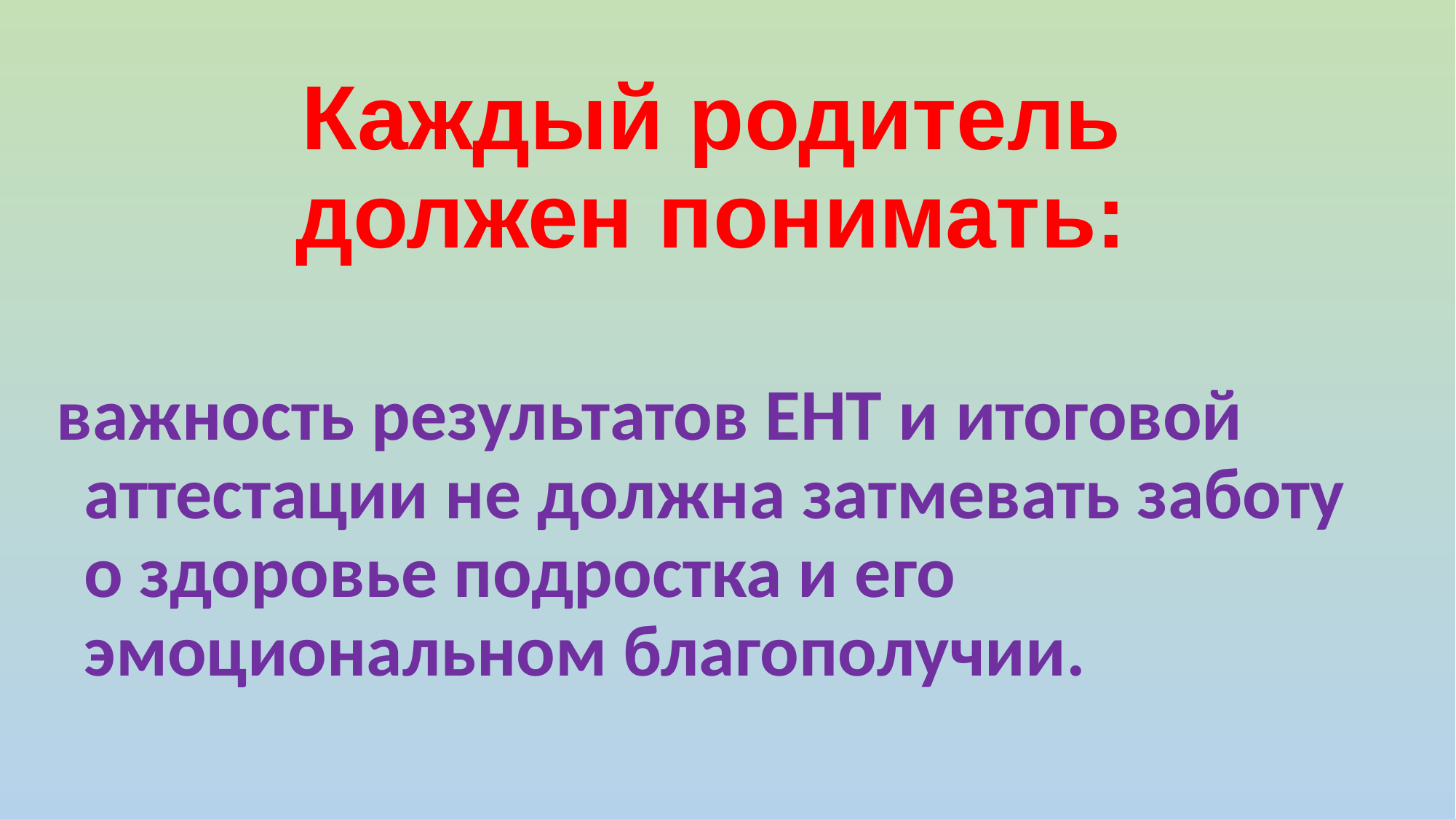

# Каждый родитель должен понимать:
важность результатов ЕНТ и итоговой аттестации не должна затмевать заботу о здоровье подростка и его эмоциональном благополучии.